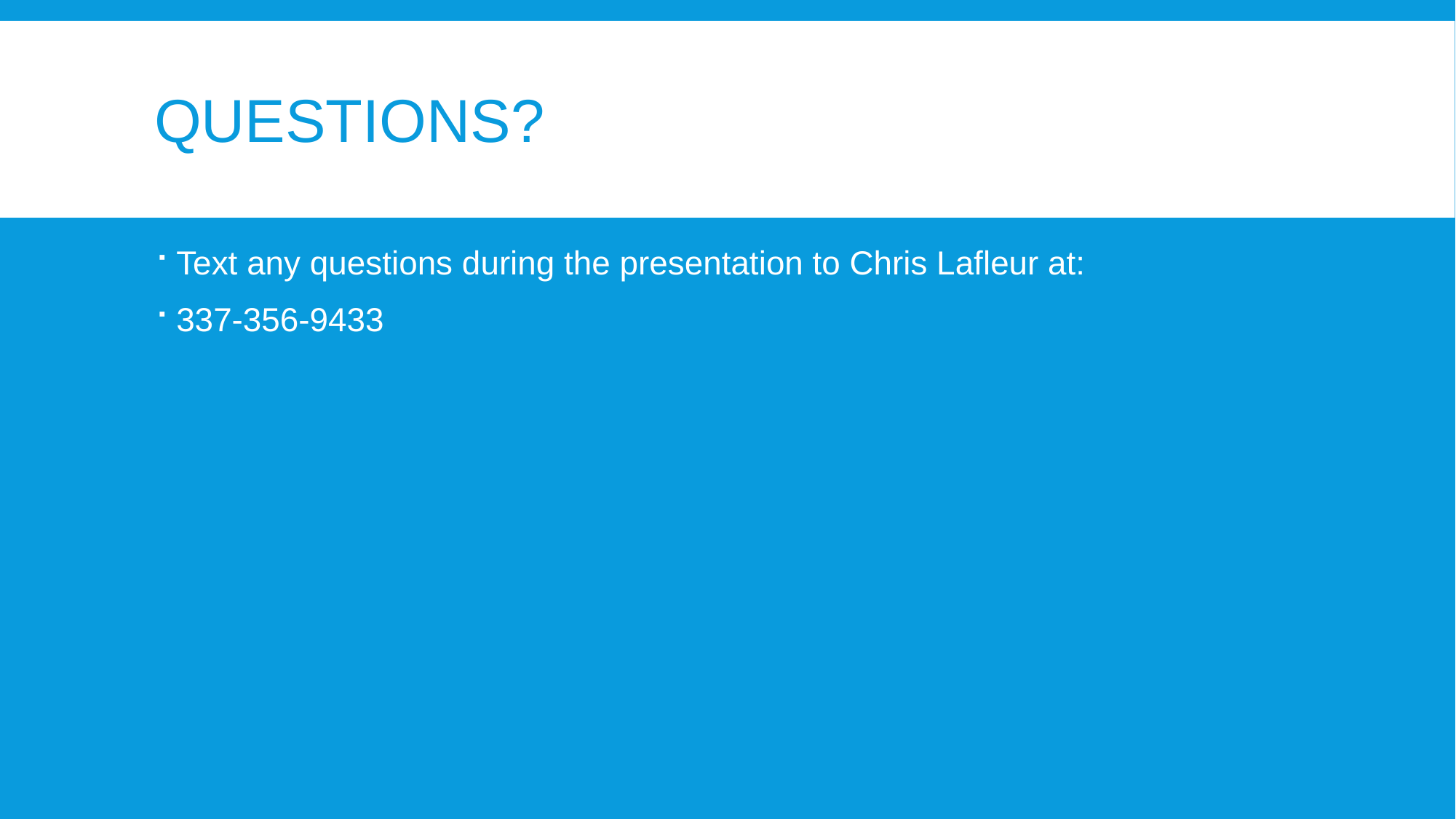

# Questions?
Text any questions during the presentation to Chris Lafleur at:
337-356-9433